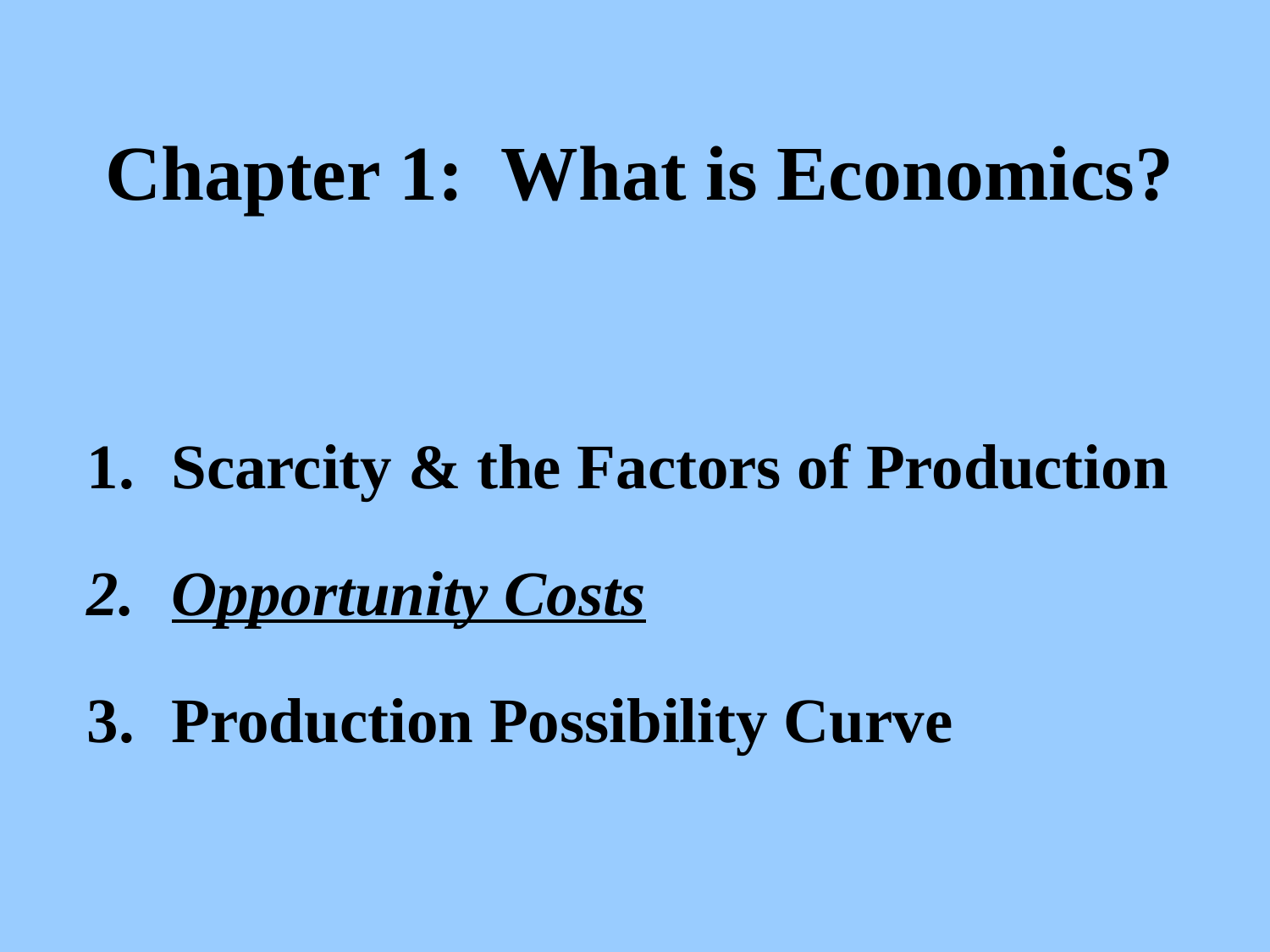

# Chapter 1:  What is Economics?
Scarcity & the Factors of Production
Opportunity Costs
Production Possibility Curve